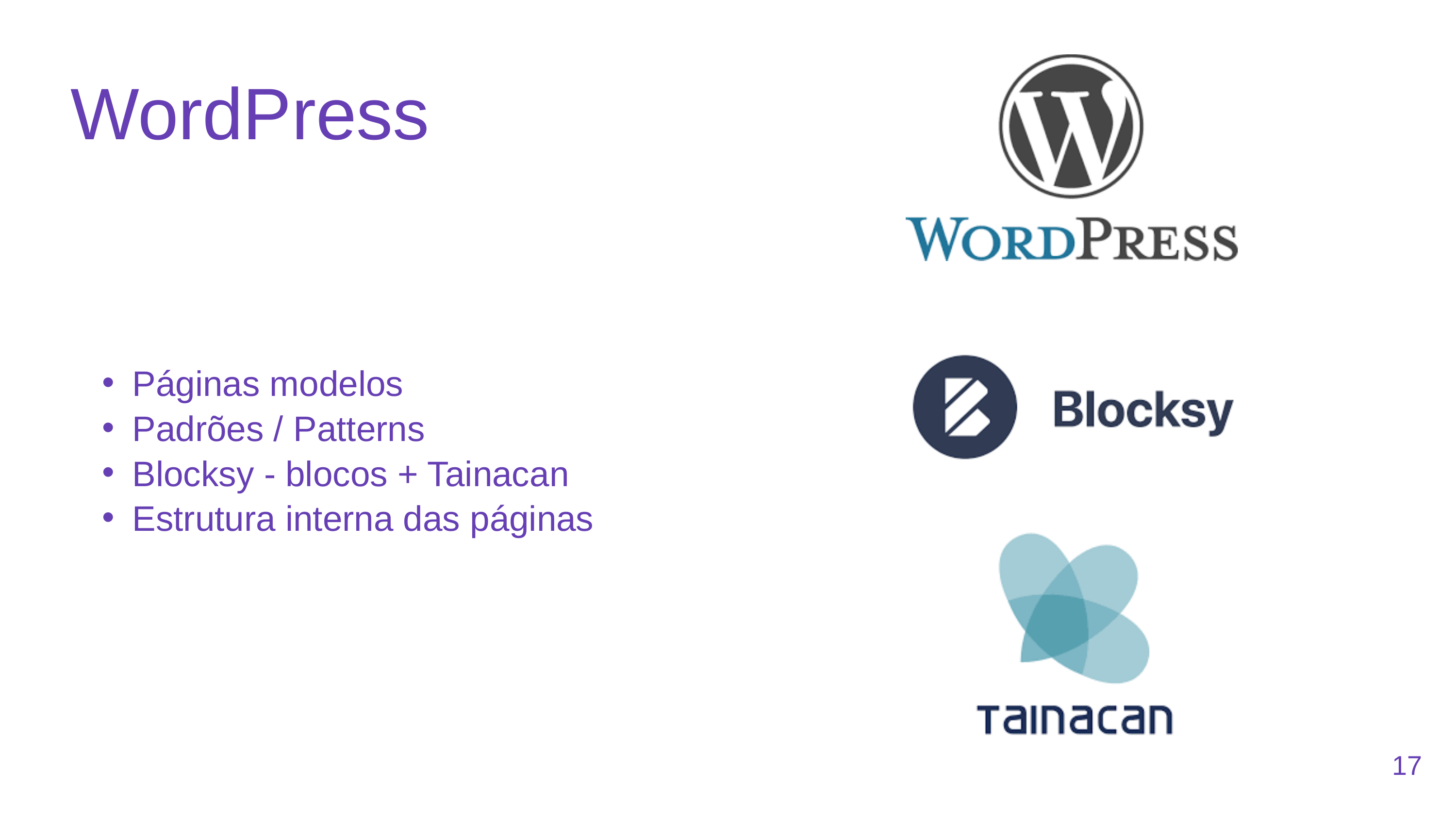

WordPress
OFICINA
PÁGINA DE EDIÇÃO

Páginas modelos
Padrões / Patterns
Blocksy - blocos + Tainacan
Estrutura interna das páginas

17